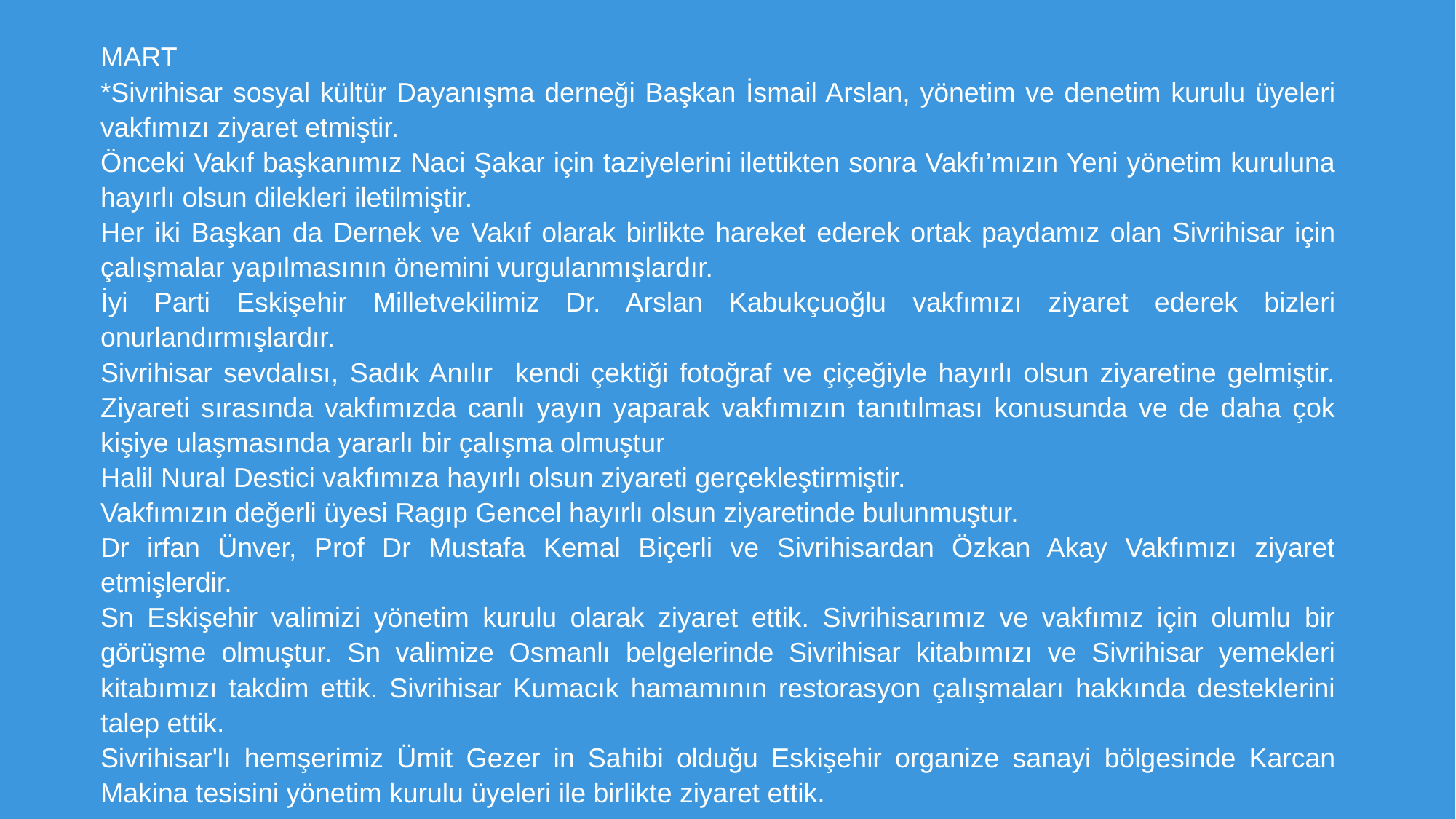

MART
*Sivrihisar sosyal kültür Dayanışma derneği Başkan İsmail Arslan, yönetim ve denetim kurulu üyeleri vakfımızı ziyaret etmiştir.
Önceki Vakıf başkanımız Naci Şakar için taziyelerini ilettikten sonra Vakfı’mızın Yeni yönetim kuruluna hayırlı olsun dilekleri iletilmiştir.
Her iki Başkan da Dernek ve Vakıf olarak birlikte hareket ederek ortak paydamız olan Sivrihisar için çalışmalar yapılmasının önemini vurgulanmışlardır.
İyi Parti Eskişehir Milletvekilimiz Dr. Arslan Kabukçuoğlu vakfımızı ziyaret ederek bizleri onurlandırmışlardır.
Sivrihisar sevdalısı, Sadık Anılır  kendi çektiği fotoğraf ve çiçeğiyle hayırlı olsun ziyaretine gelmiştir. Ziyareti sırasında vakfımızda canlı yayın yaparak vakfımızın tanıtılması konusunda ve de daha çok kişiye ulaşmasında yararlı bir çalışma olmuştur
Halil Nural Destici vakfımıza hayırlı olsun ziyareti gerçekleştirmiştir.
Vakfımızın değerli üyesi Ragıp Gencel hayırlı olsun ziyaretinde bulunmuştur.
Dr irfan Ünver, Prof Dr Mustafa Kemal Biçerli ve Sivrihisardan Özkan Akay Vakfımızı ziyaret etmişlerdir.
Sn Eskişehir valimizi yönetim kurulu olarak ziyaret ettik. Sivrihisarımız ve vakfımız için olumlu bir görüşme olmuştur. Sn valimize Osmanlı belgelerinde Sivrihisar kitabımızı ve Sivrihisar yemekleri kitabımızı takdim ettik. Sivrihisar Kumacık hamamının restorasyon çalışmaları hakkında desteklerini talep ettik.
Sivrihisar'lı hemşerimiz Ümit Gezer in Sahibi olduğu Eskişehir organize sanayi bölgesinde Karcan Makina tesisini yönetim kurulu üyeleri ile birlikte ziyaret ettik.